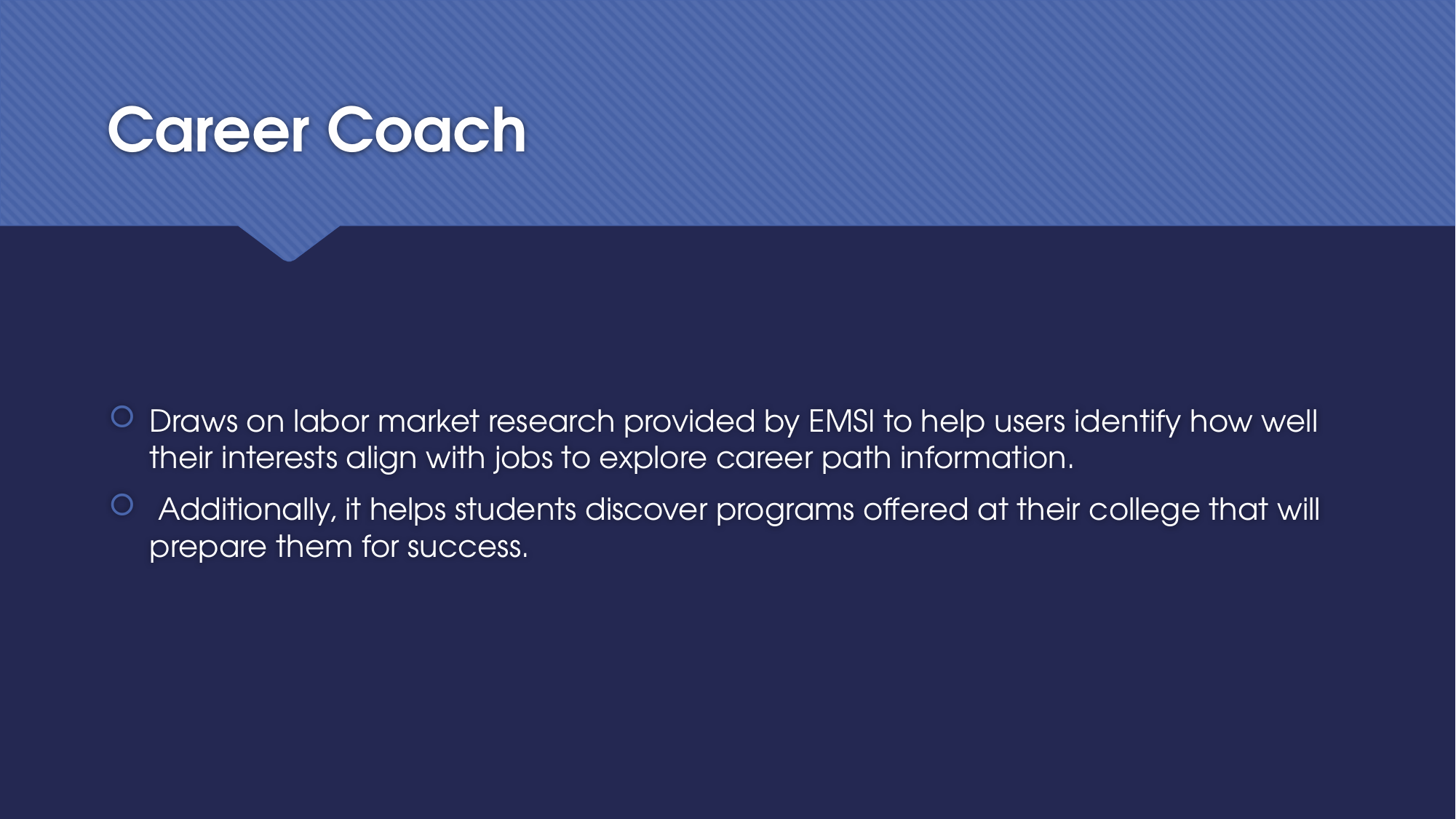

# Career Coach
Draws on labor market research provided by EMSI to help users identify how well their interests align with jobs to explore career path information.
 Additionally, it helps students discover programs offered at their college that will prepare them for success.